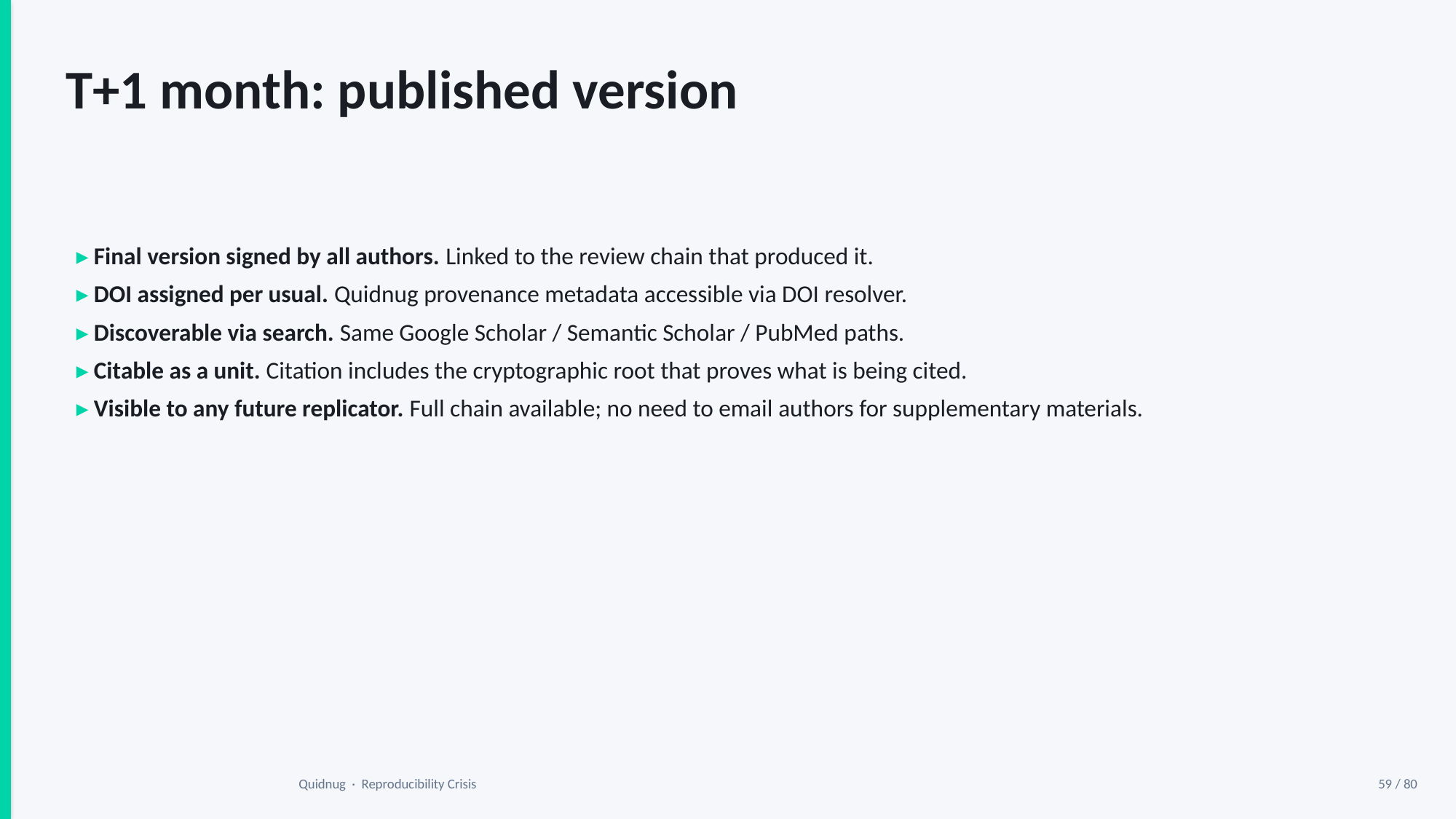

T+1 month: published version
▸ Final version signed by all authors. Linked to the review chain that produced it.
▸ DOI assigned per usual. Quidnug provenance metadata accessible via DOI resolver.
▸ Discoverable via search. Same Google Scholar / Semantic Scholar / PubMed paths.
▸ Citable as a unit. Citation includes the cryptographic root that proves what is being cited.
▸ Visible to any future replicator. Full chain available; no need to email authors for supplementary materials.
Quidnug  ·  Reproducibility Crisis
59 / 80